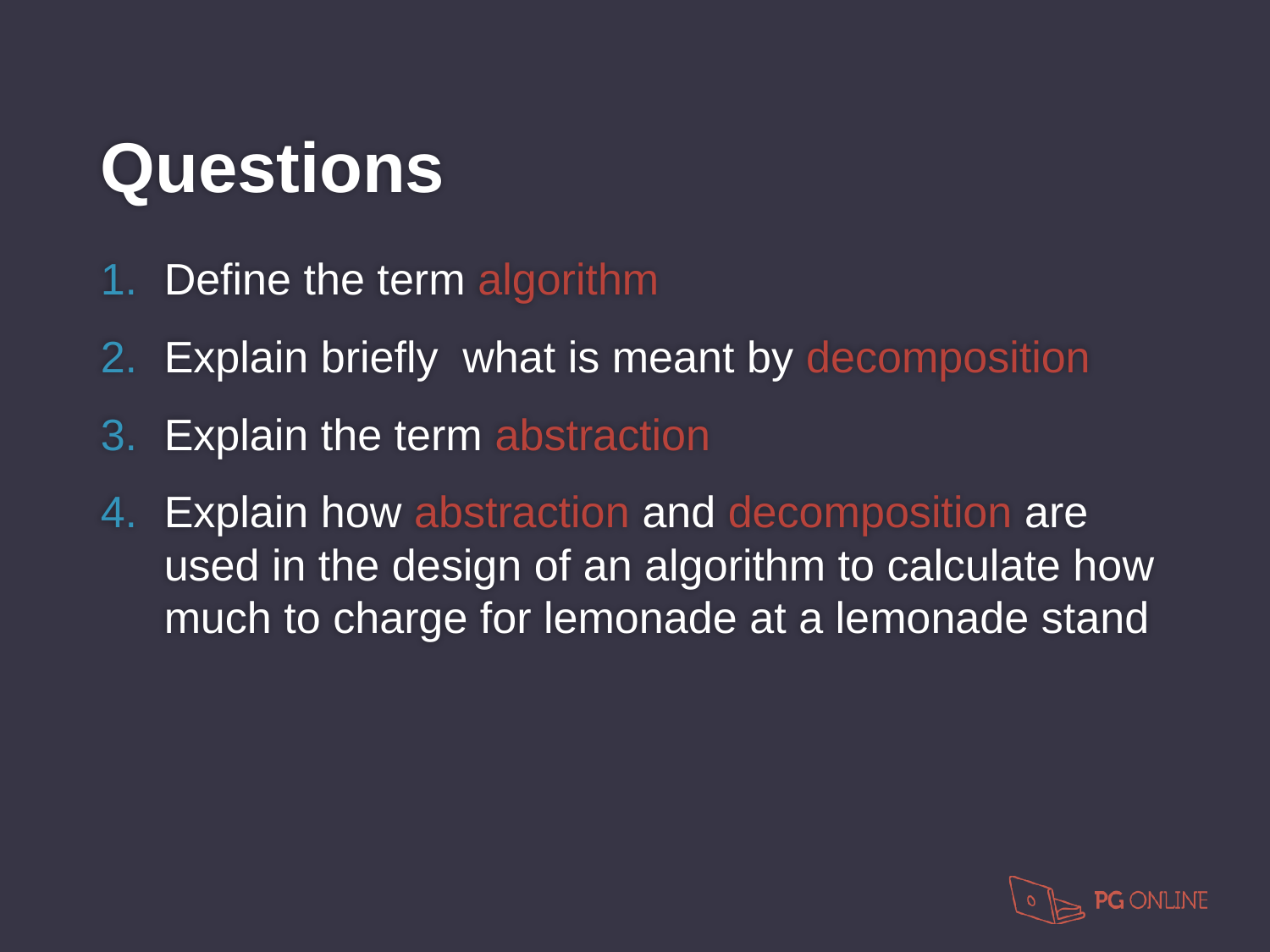

Questions
Define the term algorithm
Explain briefly  what is meant by decomposition
Explain the term abstraction
Explain how abstraction and decomposition are used in the design of an algorithm to calculate how much to charge for lemonade at a lemonade stand